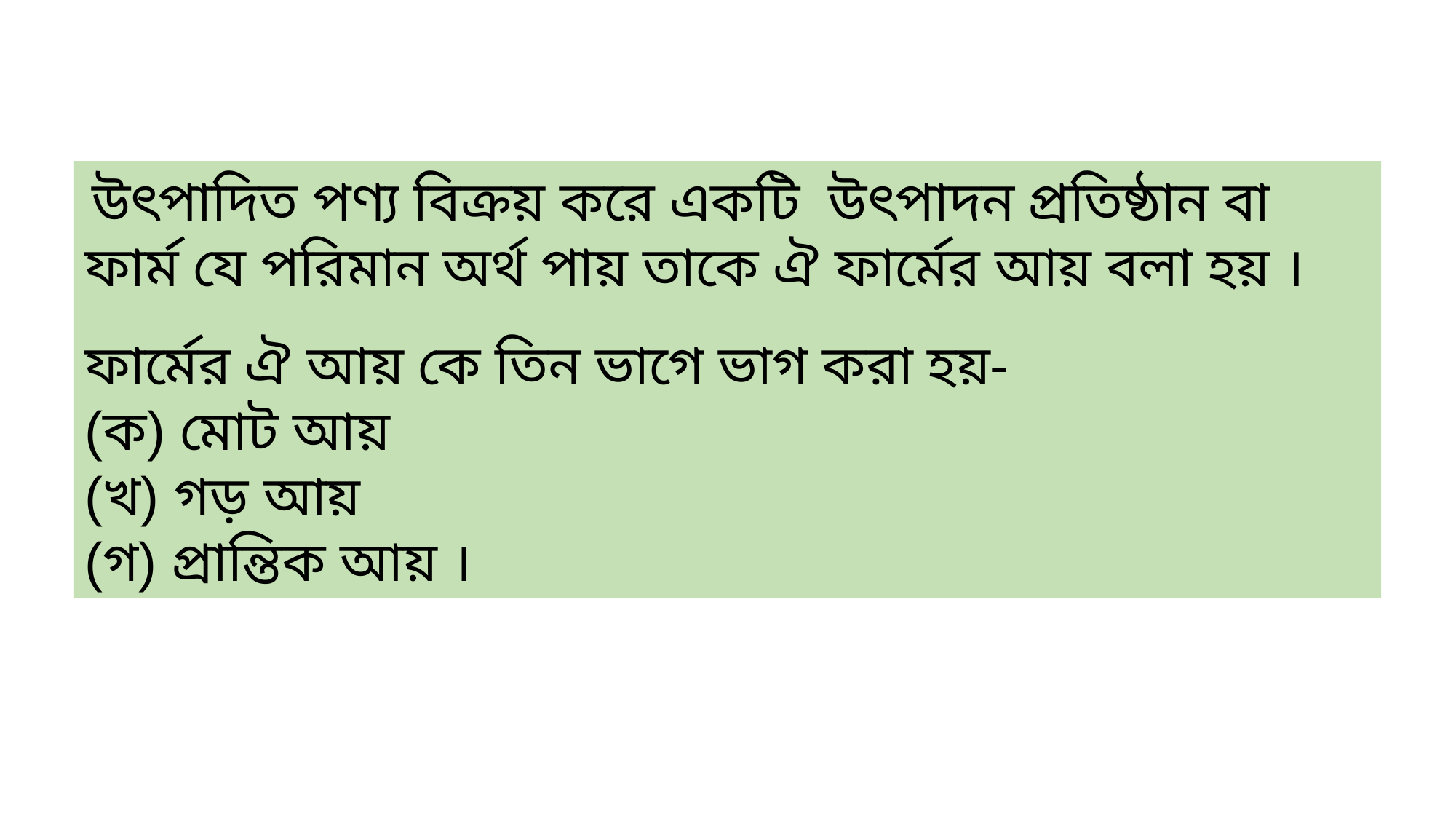

উৎপাদিত পণ্য বিক্রয় করে একটি  উৎপাদন প্রতিষ্ঠান বা ফার্ম যে পরিমান অর্থ পায় তাকে ঐ ফার্মের আয় বলা হয় ।

ফার্মের ঐ আয় কে তিন ভাগে ভাগ করা হয়-
(ক) মোট আয়
(খ) গড় আয়
(গ) প্রান্তিক আয় ।